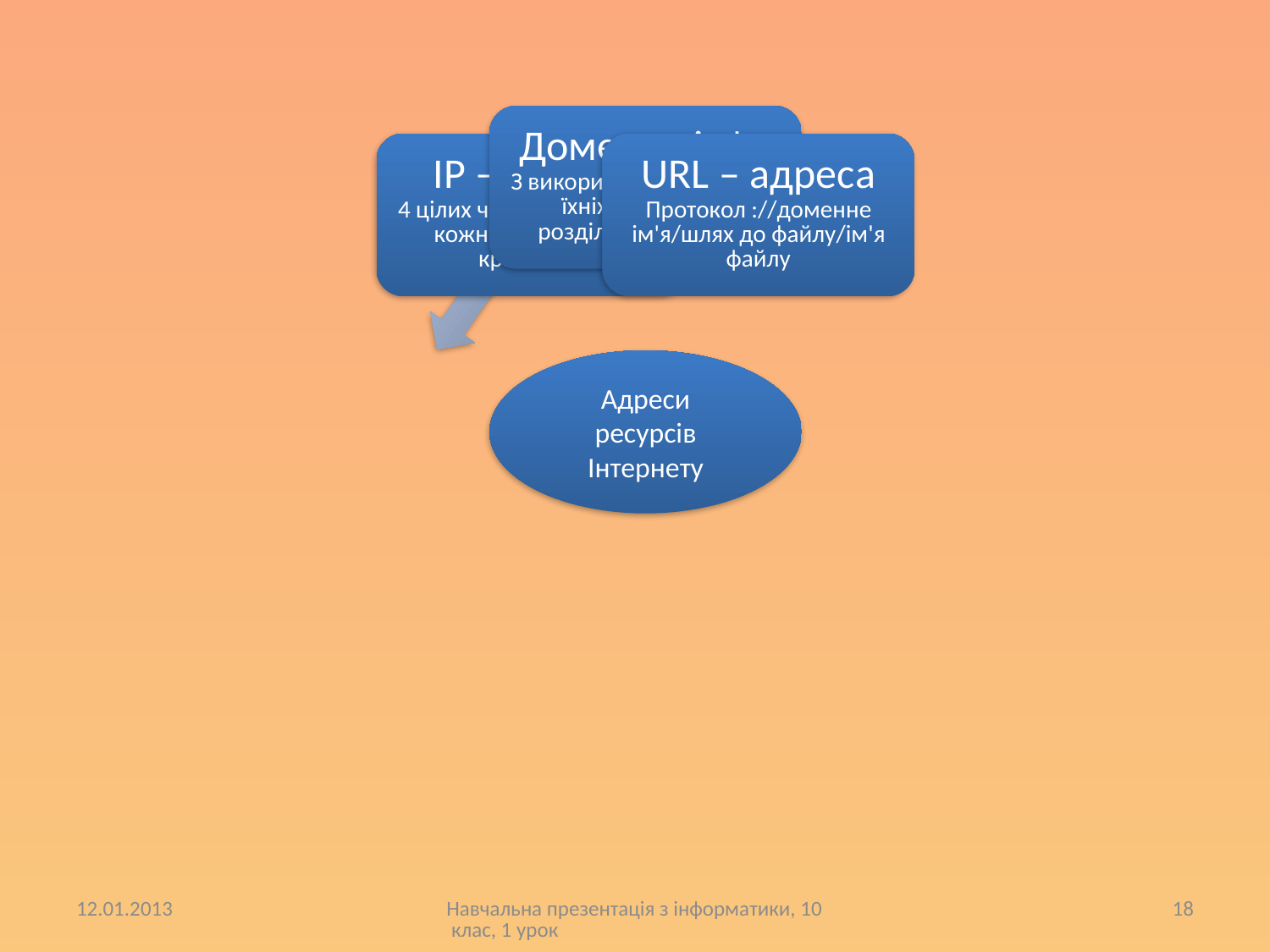

Адреси ресурсів Інтернету
ІР – адреса
Доменне ім'я
12.01.2013
Навчальна презентація з інформатики, 10 клас, 1 урок
18